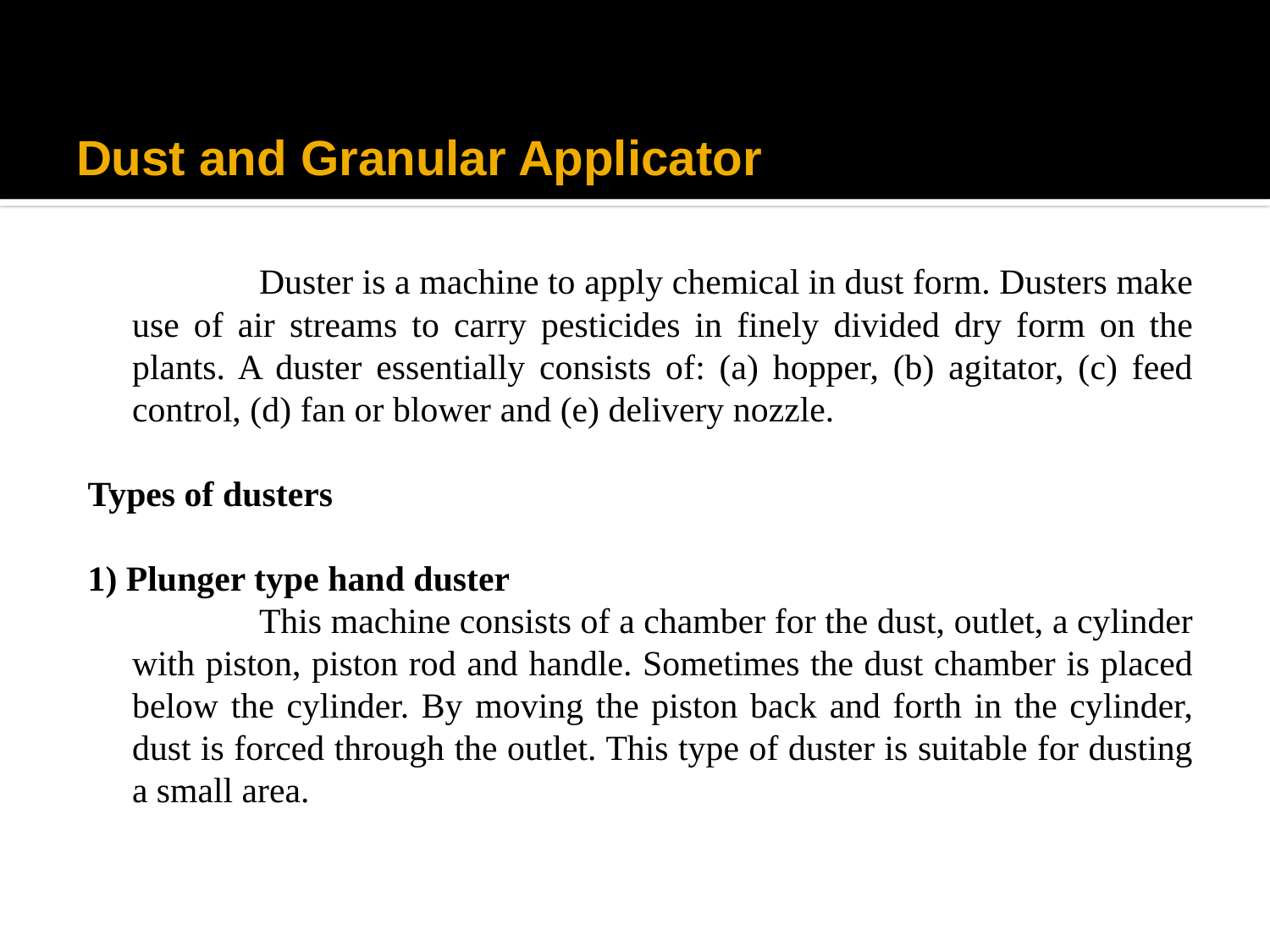

# Dust and Granular Applicator
		Duster is a machine to apply chemical in dust form. Dusters make use of air streams to carry pesticides in finely divided dry form on the plants. A duster essentially consists of: (a) hopper, (b) agitator, (c) feed control, (d) fan or blower and (e) delivery nozzle.

Types of dusters

1) Plunger type hand duster
		This machine consists of a chamber for the dust, outlet, a cylinder with piston, piston rod and handle. Sometimes the dust chamber is placed below the cylinder. By moving the piston back and forth in the cylinder, dust is forced through the outlet. This type of duster is suitable for dusting a small area.